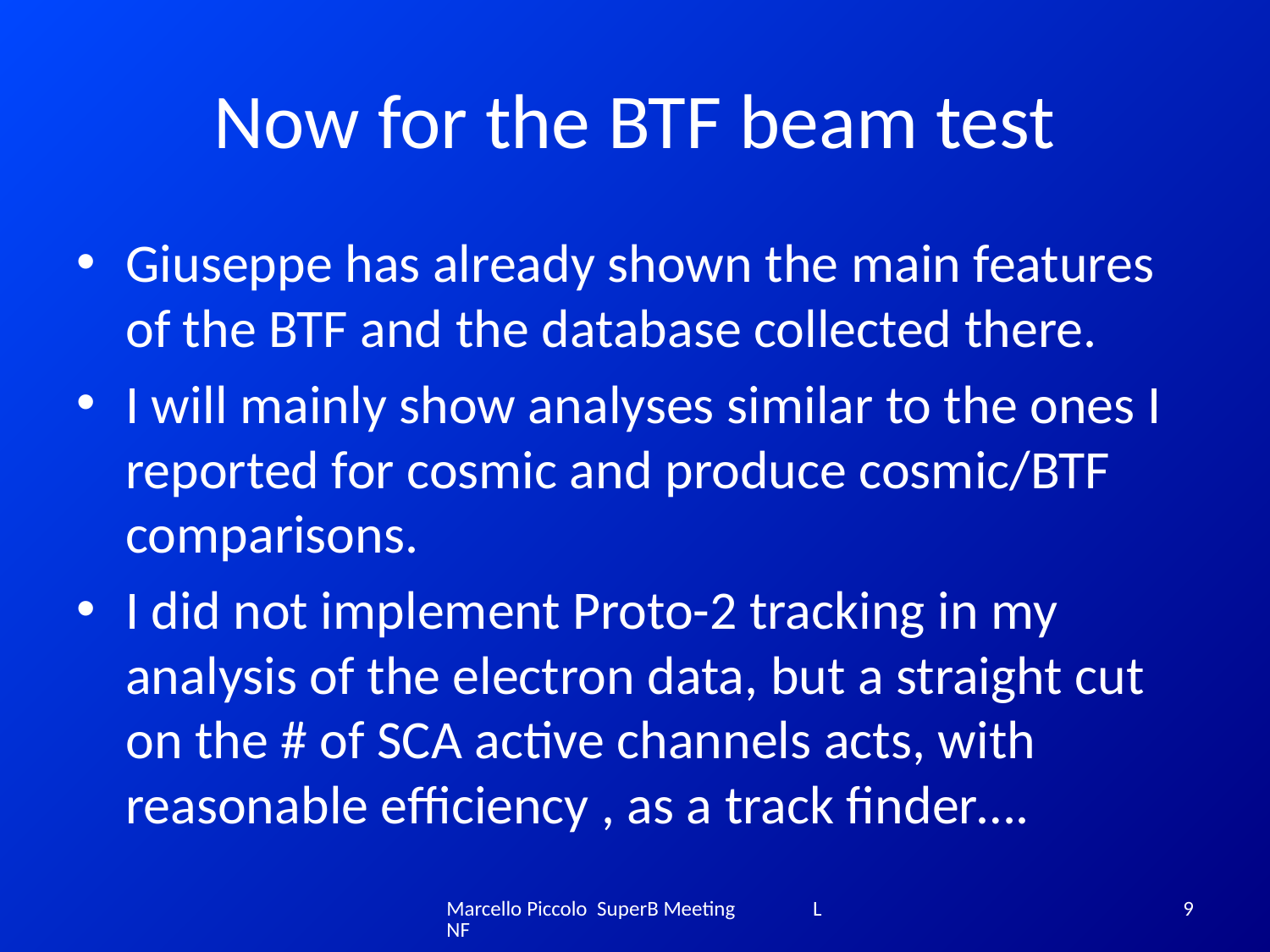

# Now for the BTF beam test
Giuseppe has already shown the main features of the BTF and the database collected there.
I will mainly show analyses similar to the ones I reported for cosmic and produce cosmic/BTF comparisons.
I did not implement Proto-2 tracking in my analysis of the electron data, but a straight cut on the # of SCA active channels acts, with reasonable efficiency , as a track finder….
Marcello Piccolo  SuperB Meeting                LNF
9